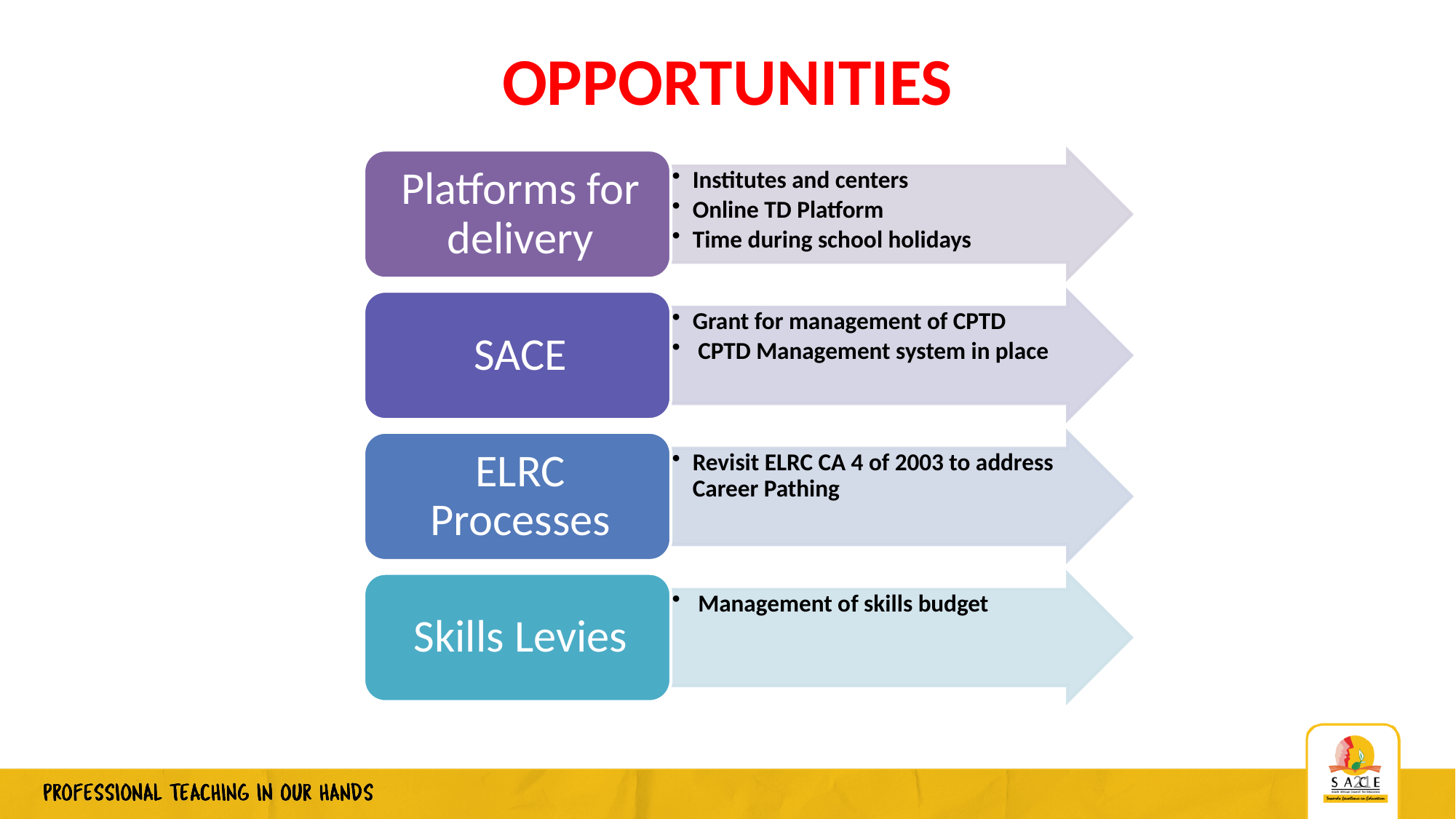

OPPORTUNITIES

Institutes and centers
Online TD Platform
Time during school holidays
Platforms for delivery
Grant for management of CPTD
 CPTD Management system in place
SACE
Revisit ELRC CA 4 of 2003 to address Career Pathing
ELRC Processes
 Management of skills budget
Skills Levies
21